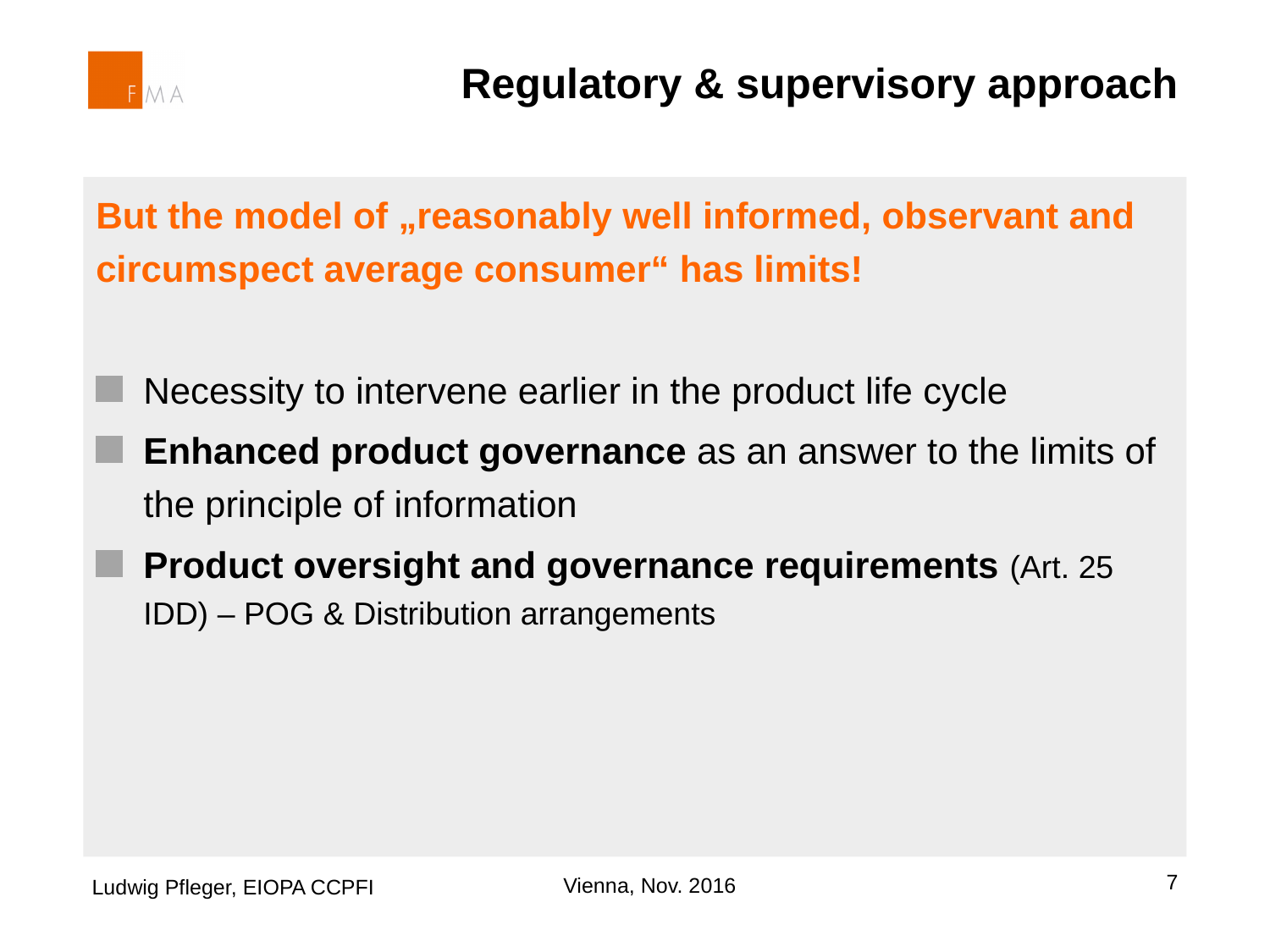

# Regulatory & supervisory approach
But the model of „reasonably well informed, observant and circumspect average consumer“ has limits!

Necessity to intervene earlier in the product life cycle
Enhanced product governance as an answer to the limits of the principle of information
Product oversight and governance requirements (Art. 25 IDD) – POG & Distribution arrangements

7
Ludwig Pfleger, EIOPA CCPFI
Vienna, Nov. 2016